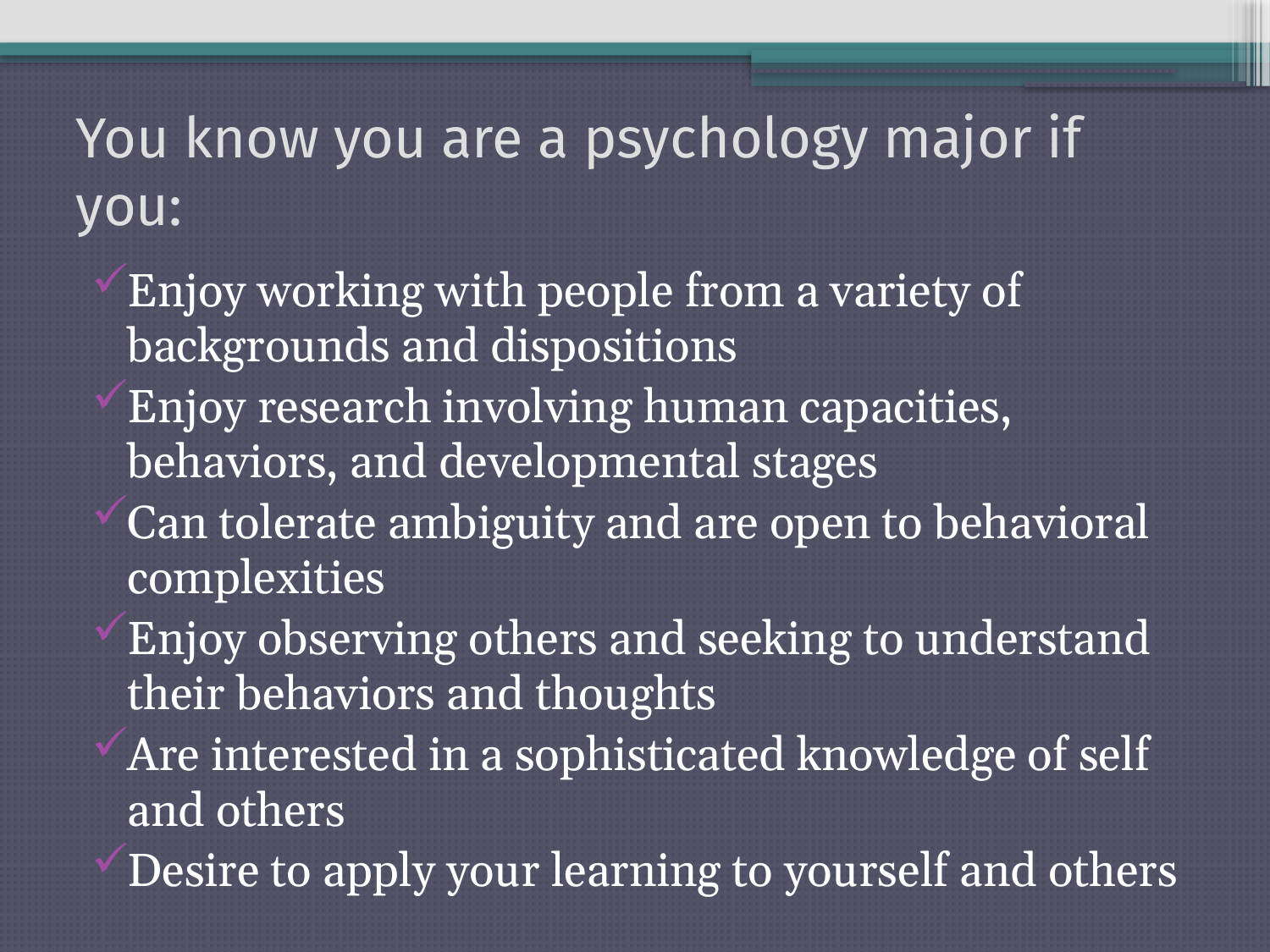

# You know you are a psychology major if you:
Enjoy working with people from a variety of backgrounds and dispositions
Enjoy research involving human capacities, behaviors, and developmental stages
Can tolerate ambiguity and are open to behavioral complexities
Enjoy observing others and seeking to understand their behaviors and thoughts
Are interested in a sophisticated knowledge of self and others
Desire to apply your learning to yourself and others